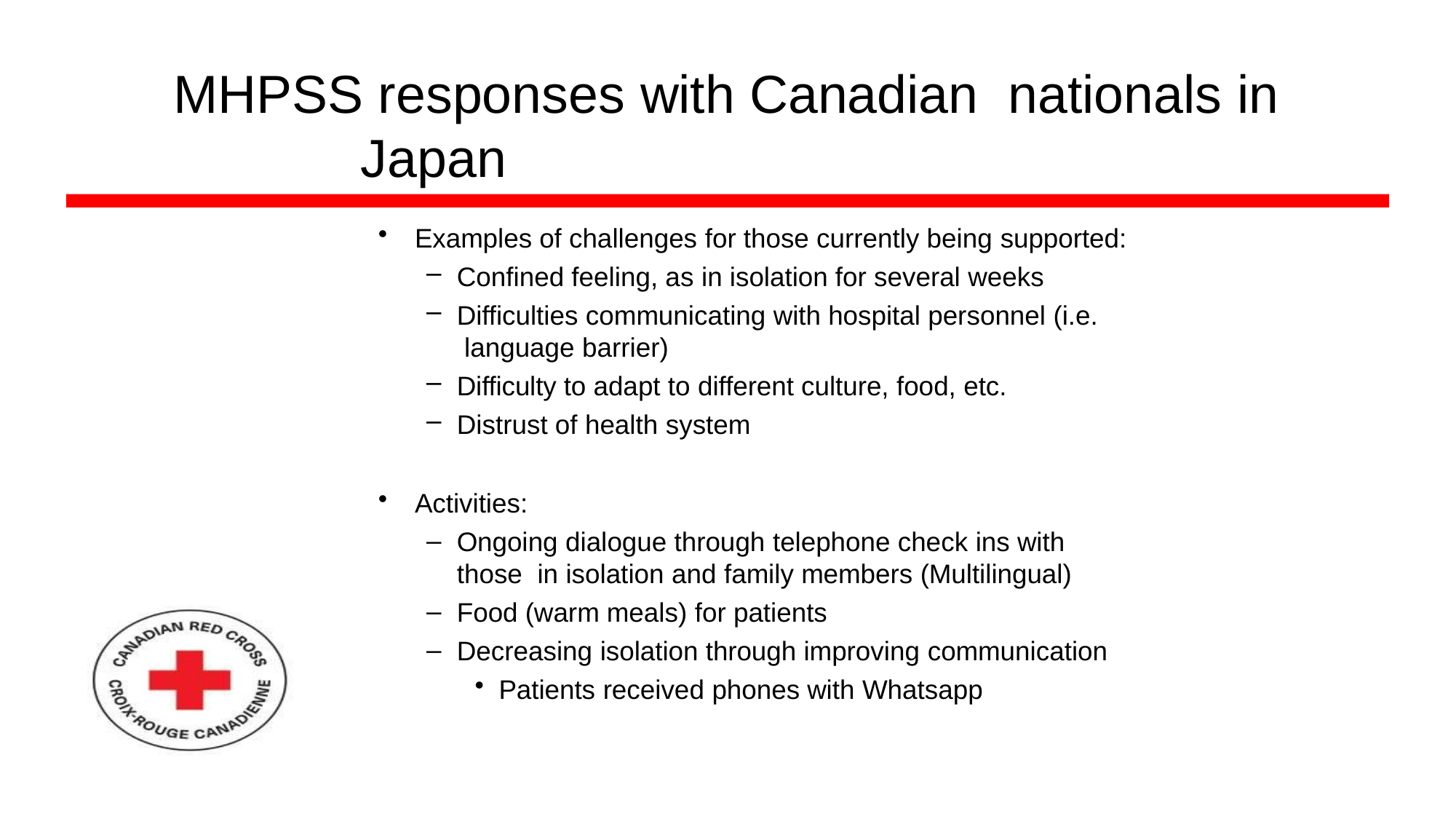

# MHPSS responses with Canadian  nationals in Japan
Examples of challenges for those currently being supported:
Confined feeling, as in isolation for several weeks
Difficulties communicating with hospital personnel (i.e.  language barrier)
Difficulty to adapt to different culture, food, etc.
Distrust of health system

Activities:
Ongoing dialogue through telephone check ins with those  in isolation and family members (Multilingual)
Food (warm meals) for patients
Decreasing isolation through improving communication
Patients received phones with Whatsapp